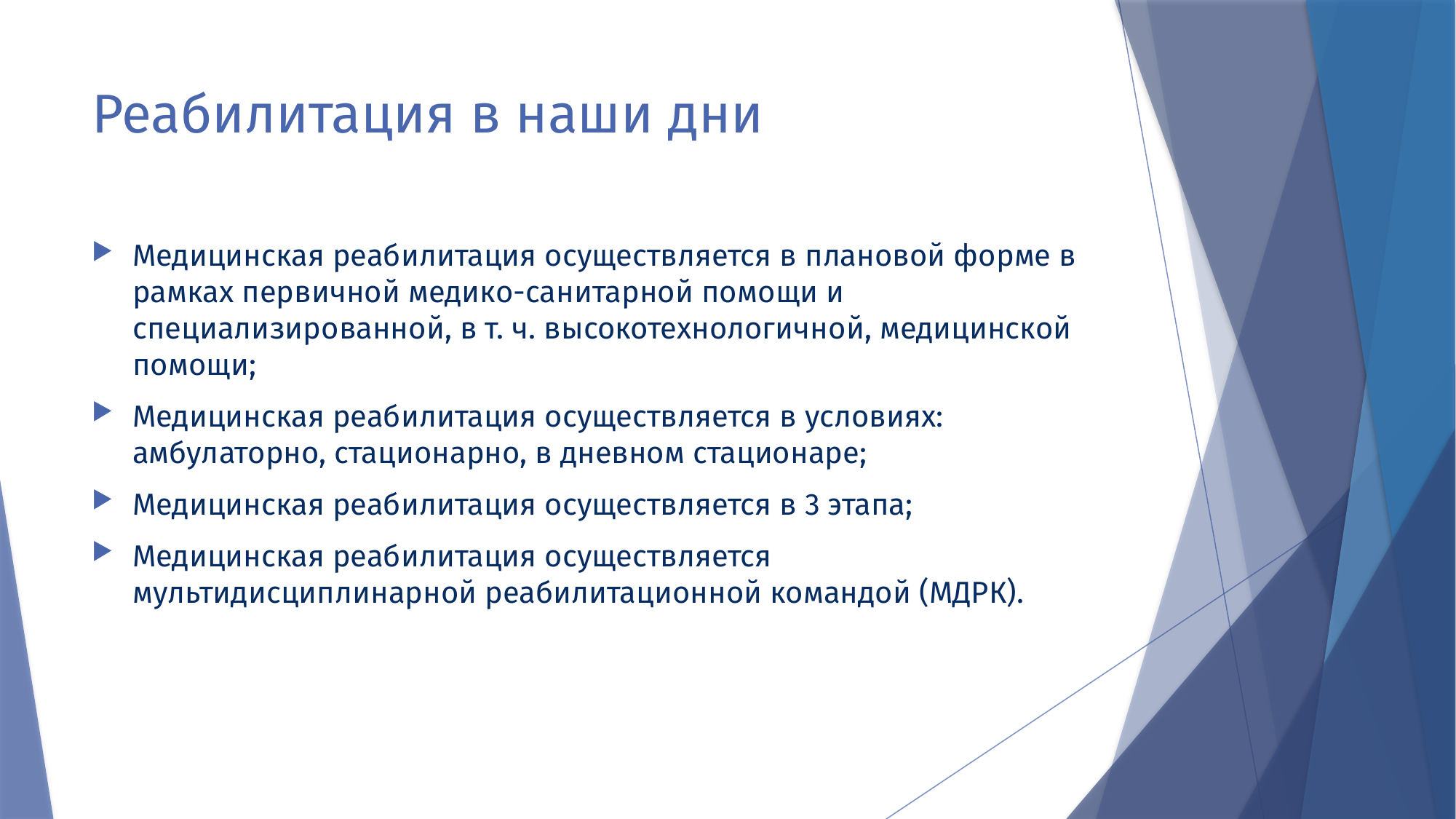

# Реабилитация в наши дни
Медицинская реабилитация осуществляется в плановой форме в рамках первичной медико-санитарной помощи и специализированной, в т. ч. высокотехнологичной, медицинской помощи;
Медицинская реабилитация осуществляется в условиях: амбулаторно, стационарно, в дневном стационаре;
Медицинская реабилитация осуществляется в 3 этапа;
Медицинская реабилитация осуществляется мультидисциплинарной реабилитационной командой (МДРК).